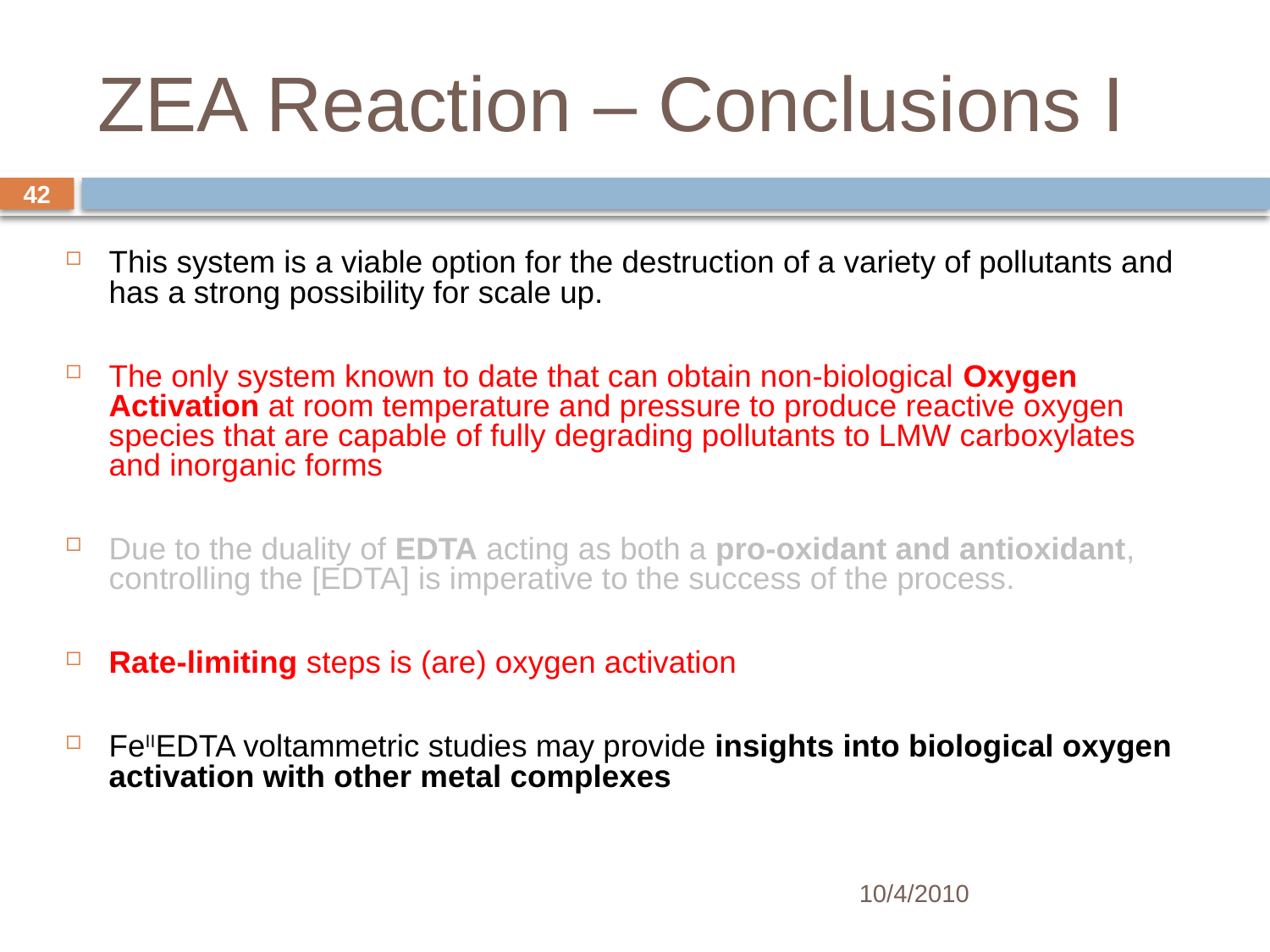

# ZEA Reaction – Conclusions I
42
This system is a viable option for the destruction of a variety of pollutants and has a strong possibility for scale up.

The only system known to date that can obtain non-biological Oxygen Activation at room temperature and pressure to produce reactive oxygen species that are capable of fully degrading pollutants to LMW carboxylates and inorganic forms

Due to the duality of EDTA acting as both a pro-oxidant and antioxidant, controlling the [EDTA] is imperative to the success of the process.

Rate-limiting steps is (are) oxygen activation

FeIIEDTA voltammetric studies may provide insights into biological oxygen activation with other metal complexes

10/4/2010